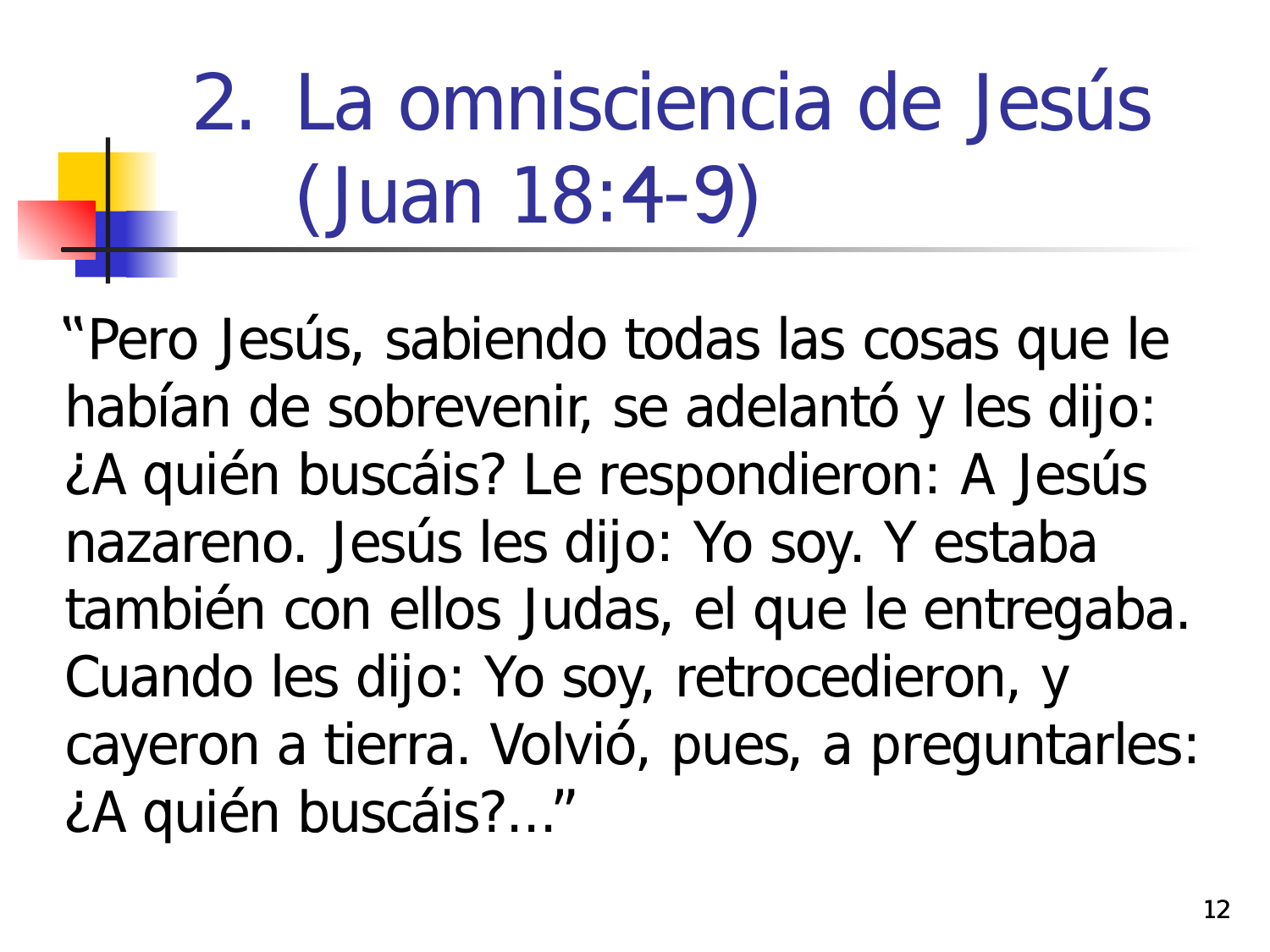

# La omnisciencia de Jesús (Juan 18:4-9)
“Pero Jesús, sabiendo todas las cosas que le habían de sobrevenir, se adelantó y les dijo: ¿A quién buscáis? Le respondieron: A Jesús nazareno. Jesús les dijo: Yo soy. Y estaba también con ellos Judas, el que le entregaba.  Cuando les dijo: Yo soy, retrocedieron, y cayeron a tierra. Volvió, pues, a preguntarles: ¿A quién buscáis?...”

12
12